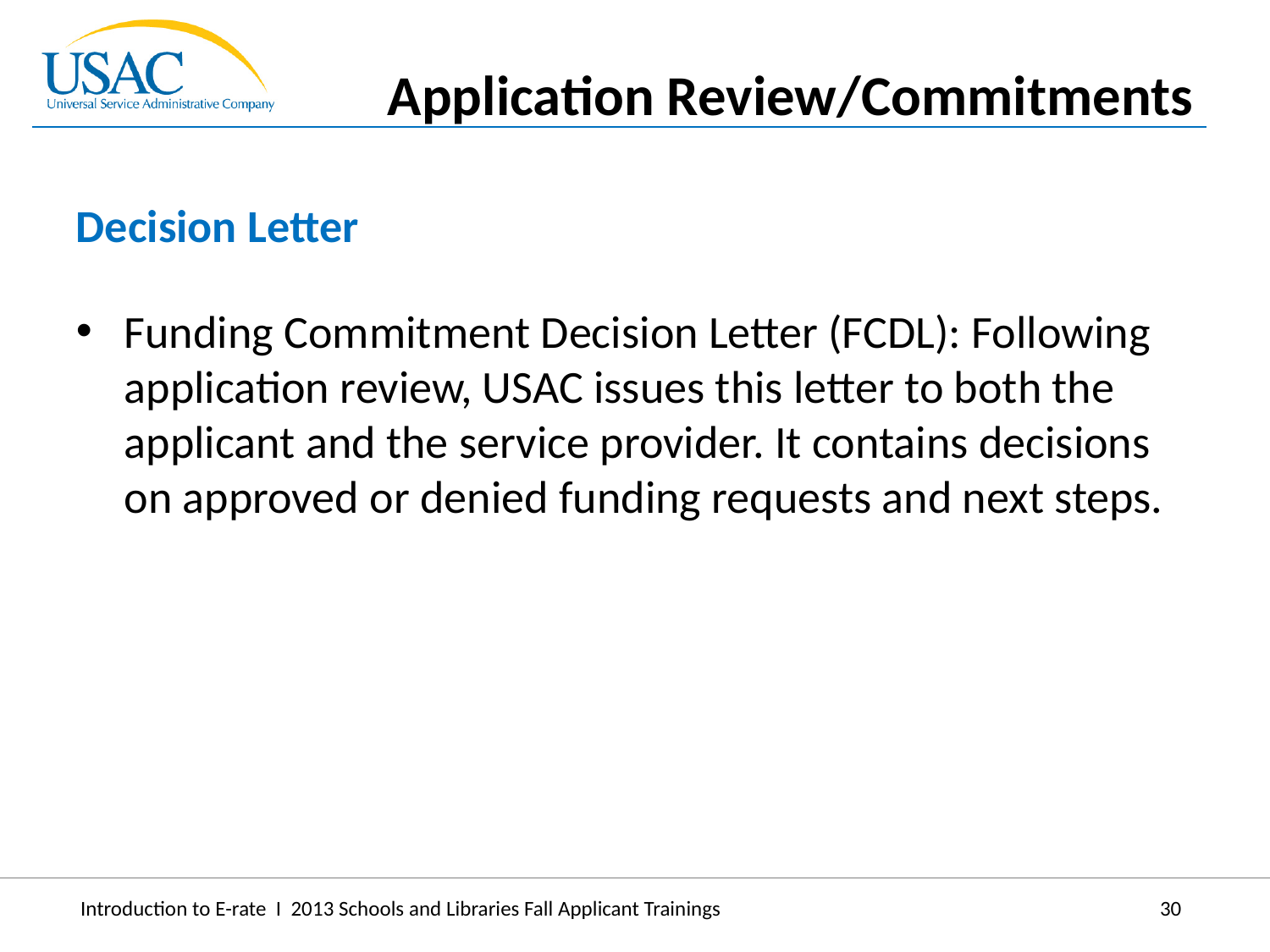

Application Review/Commitments
Decision Letter
Funding Commitment Decision Letter (FCDL): Following application review, USAC issues this letter to both the applicant and the service provider. It contains decisions on approved or denied funding requests and next steps.